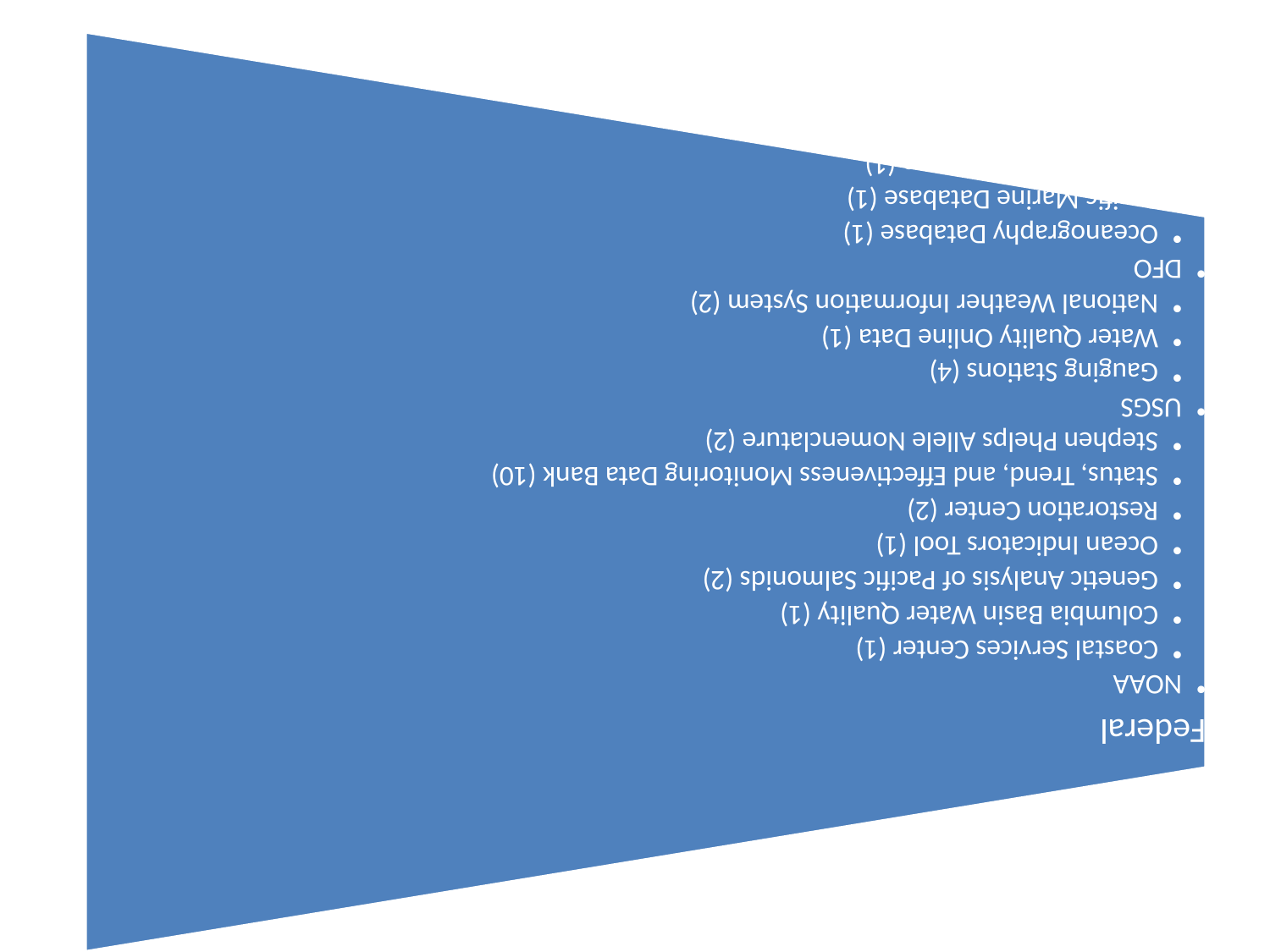

Federal
NOAA
Coastal Services Center (1)
Columbia Basin Water Quality (1)
Genetic Analysis of Pacific Salmonids (2)
Ocean Indicators Tool (1)
Restoration Center (2)
Status, Trend, and Effectiveness Monitoring Data Bank (10)
Stephen Phelps Allele Nomenclature (2)
USGS
Gauging Stations (4)
Water Quality Online Data (1)
National Weather Information System (2)
DFO
Oceanography Database (1)
Pacific Marine Database (1)
Zooplankton Database (1)